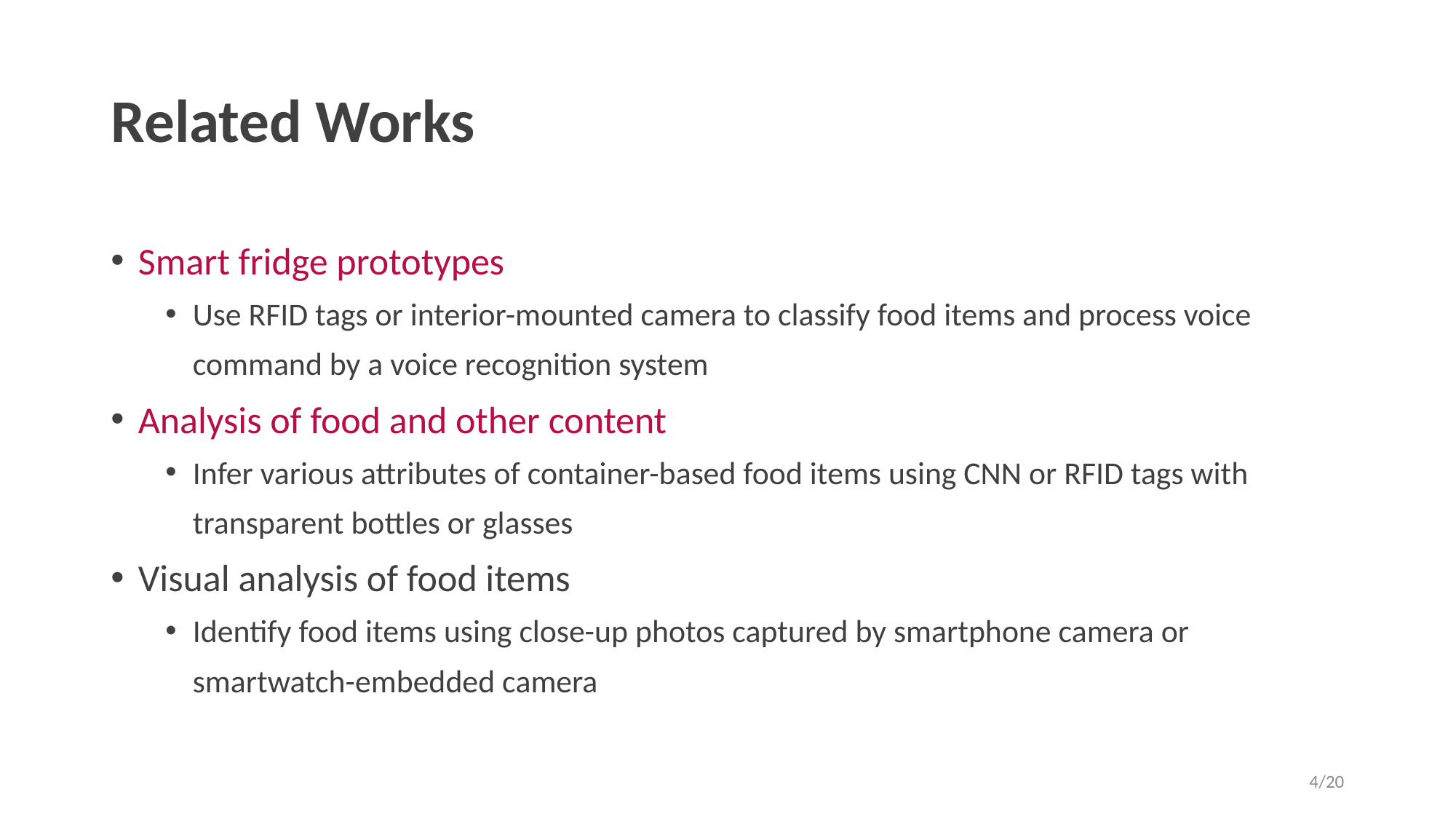

# Related Works
Smart fridge prototypes
Use RFID tags or interior-mounted camera to classify food items and process voice command by a voice recognition system
Analysis of food and other content
Infer various attributes of container-based food items using CNN or RFID tags with transparent bottles or glasses
Visual analysis of food items
Identify food items using close-up photos captured by smartphone camera or smartwatch-embedded camera

4/20